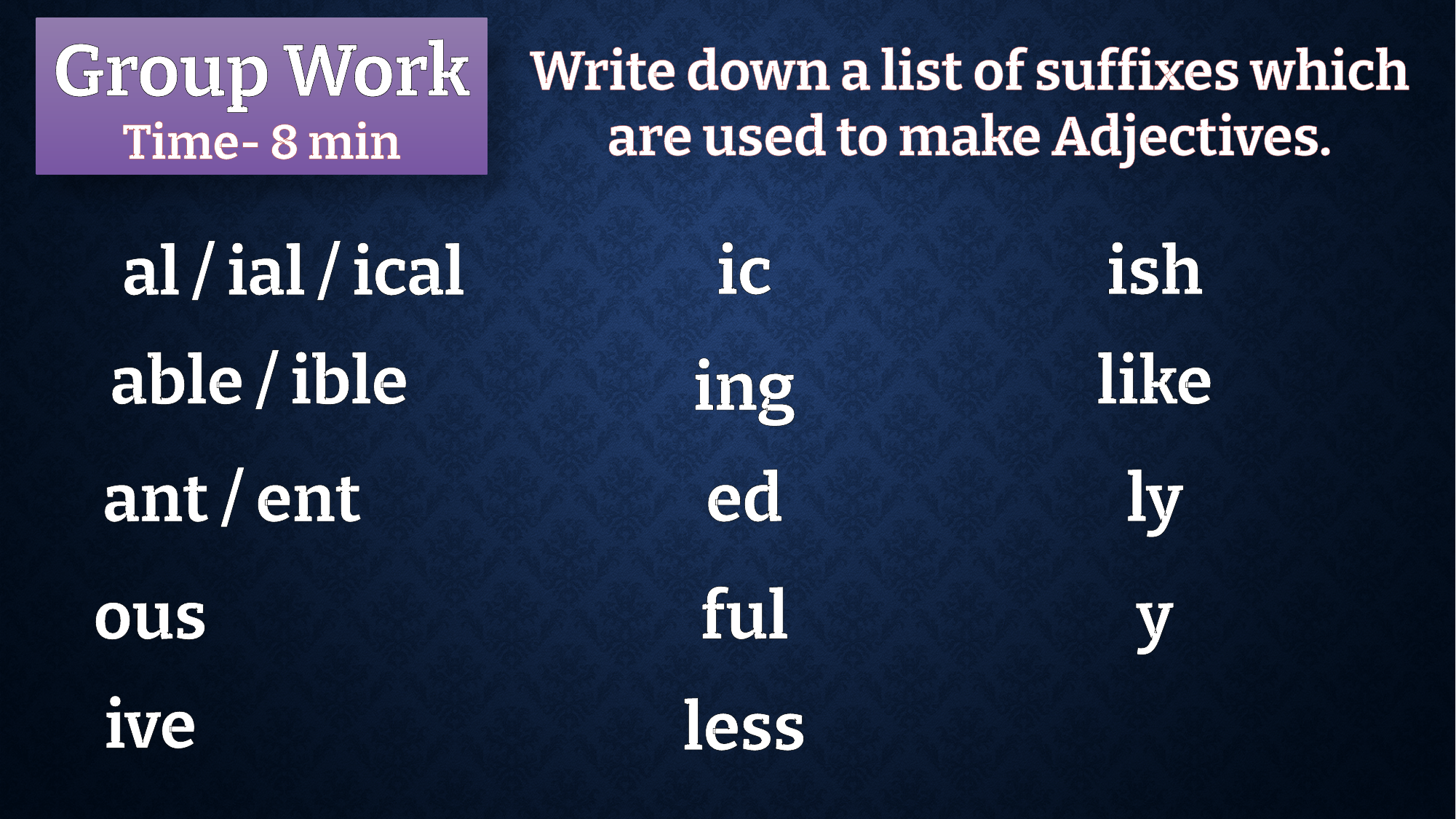

Group Work
Time- 8 min
Write down a list of suffixes which are used to make Adjectives.
ic
ish
al / ial / ical
like
able / ible
ing
ly
ed
ant / ent
ful
y
ous
ive
less